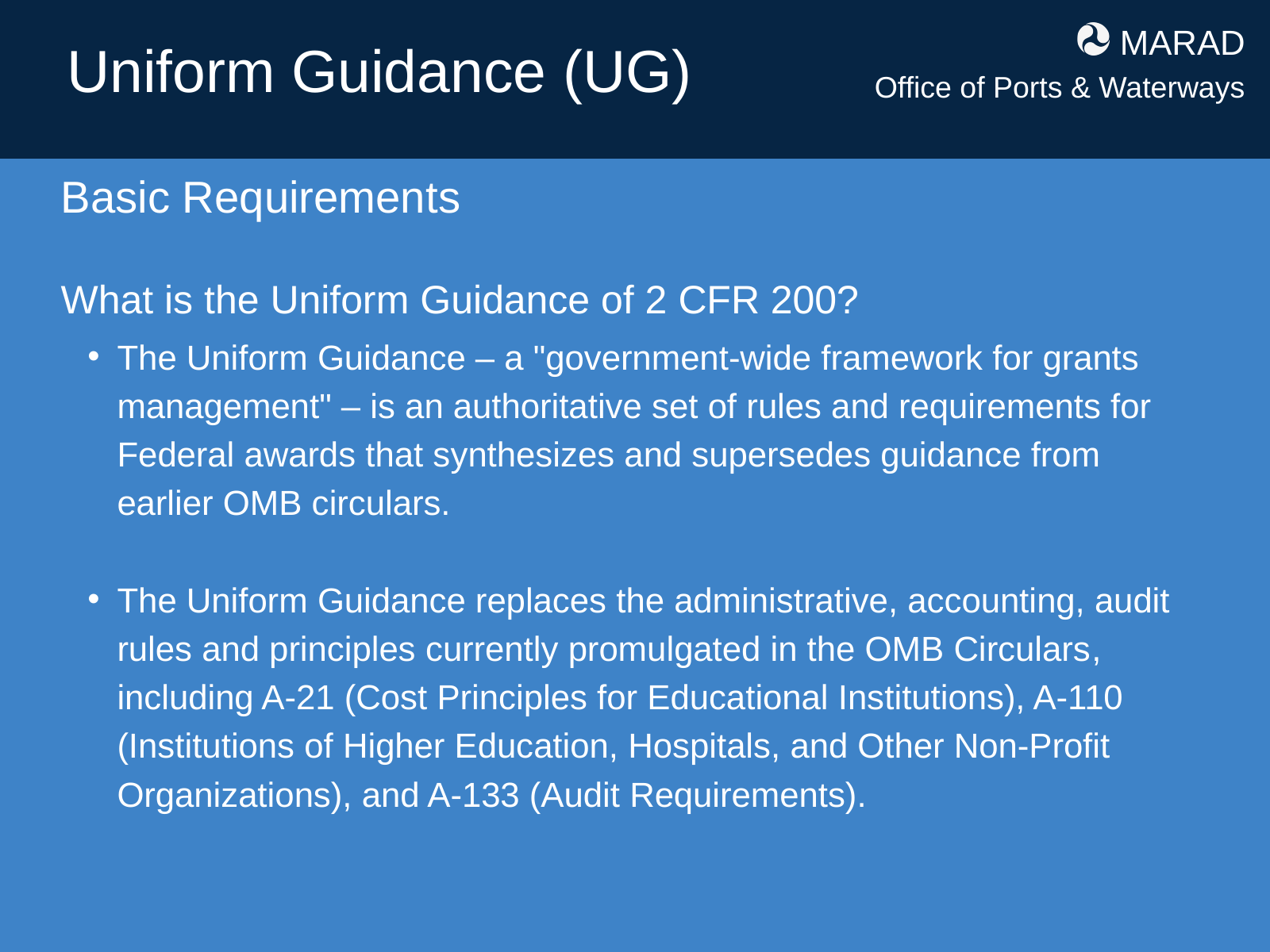

MARAD
Office of Ports & Waterways

Uniform Guidance (UG)
Basic Requirements

What is the Uniform Guidance of 2 CFR 200?

The Uniform Guidance – a "government-wide framework for grants management" – is an authoritative set of rules and requirements for Federal awards that synthesizes and supersedes guidance from earlier OMB circulars.

The Uniform Guidance replaces the administrative, accounting, audit rules and principles currently promulgated in the OMB Circulars, including A-21 (Cost Principles for Educational Institutions), A-110 (Institutions of Higher Education, Hospitals, and Other Non-Profit Organizations), and A-133 (Audit Requirements).